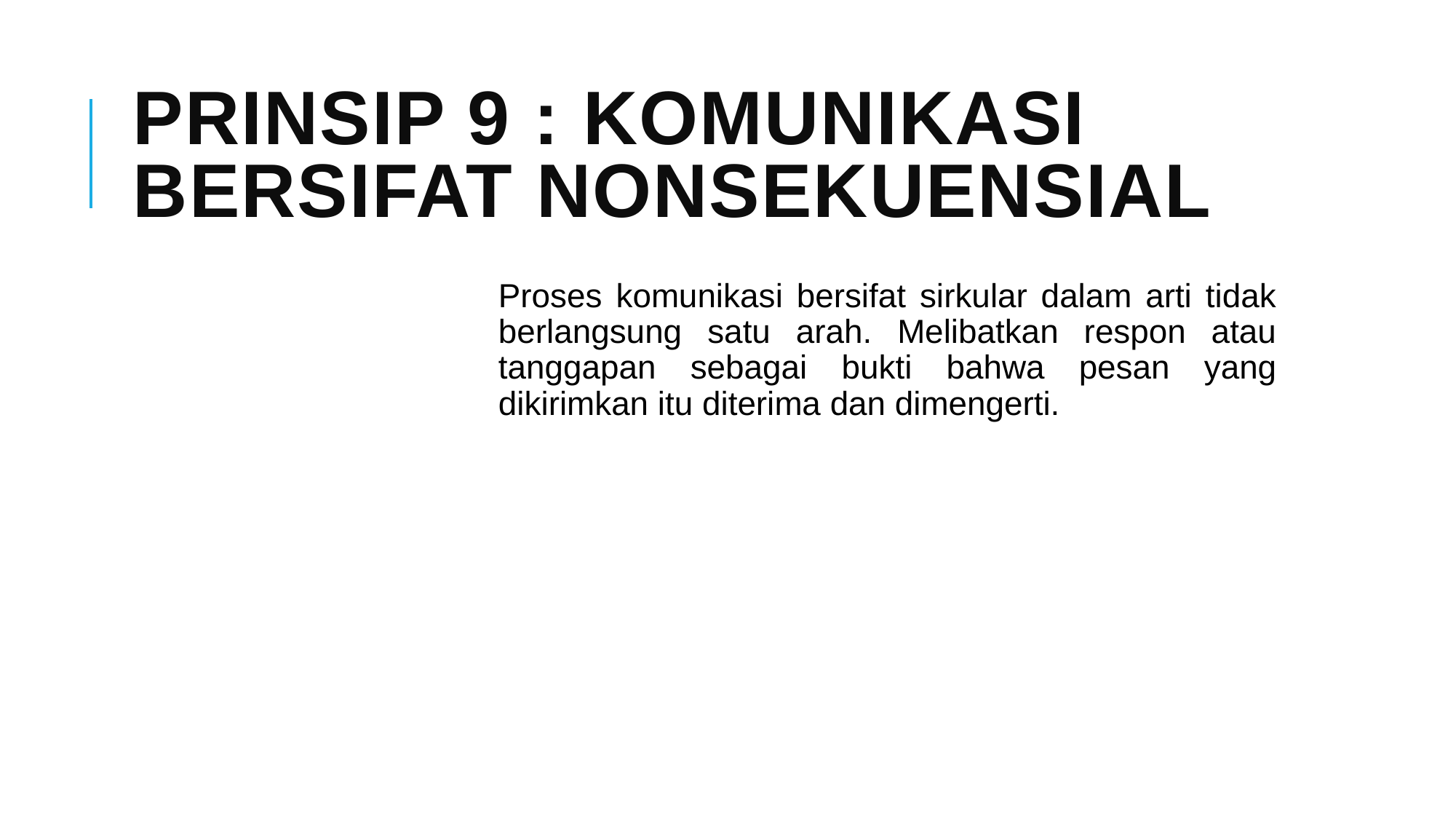

# Prinsip 9 : Komunikasi bersifat nonsekuensial
Proses komunikasi bersifat sirkular dalam arti tidak berlangsung satu arah. Melibatkan respon atau tanggapan sebagai bukti bahwa pesan yang dikirimkan itu diterima dan dimengerti.